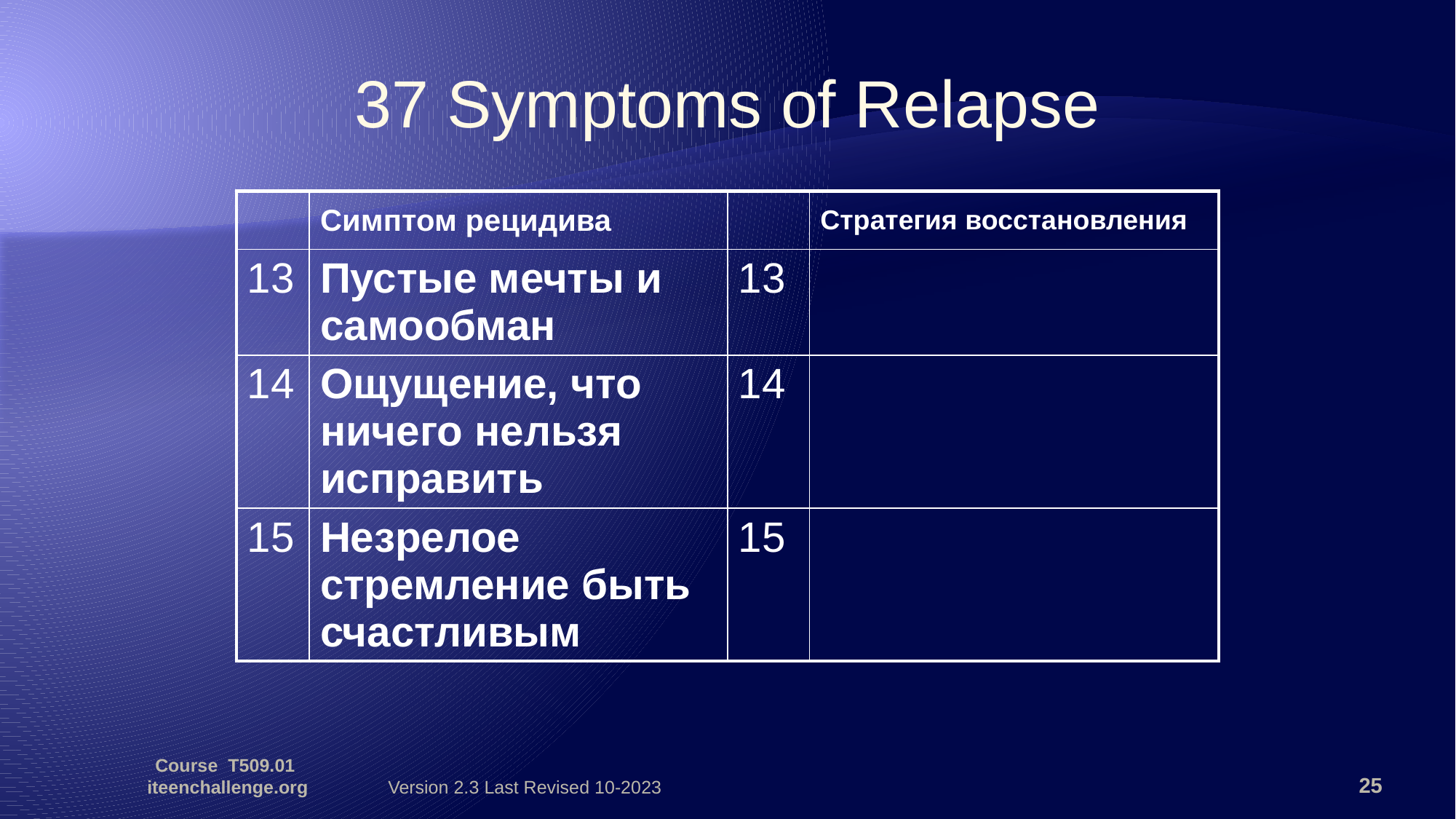

37 Symptoms of Relapse
|  | Симптом рецидива |  | Стратегия восстановления |
| --- | --- | --- | --- |
| 13 | Пустые мечты и самообман | 13 |  |
| 14 | Ощущение, что ничего нельзя исправить | 14 |  |
| 15 | Незрелое стремление быть счастливым | 15 |  |
Course  T509.01   iteenchallenge.org
Version 2.3 Last Revised 10-2023
25